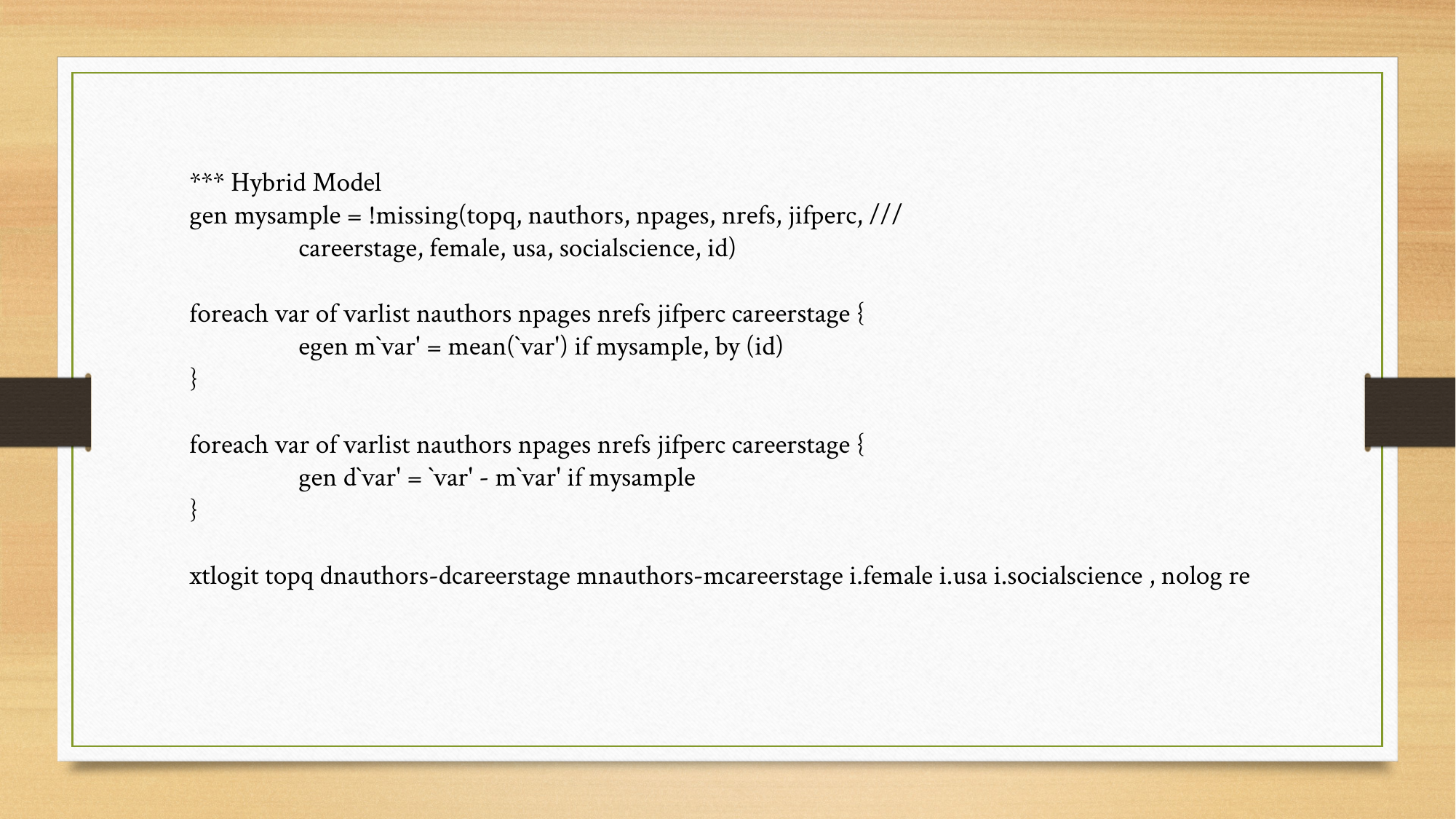

*** Hybrid Model
gen mysample = !missing(topq, nauthors, npages, nrefs, jifperc, ///
	careerstage, female, usa, socialscience, id)

foreach var of varlist nauthors npages nrefs jifperc careerstage {
	egen m`var' = mean(`var') if mysample, by (id)
}

foreach var of varlist nauthors npages nrefs jifperc careerstage {
	gen d`var' = `var' - m`var' if mysample
}

xtlogit topq dnauthors-dcareerstage mnauthors-mcareerstage i.female i.usa i.socialscience , nolog re